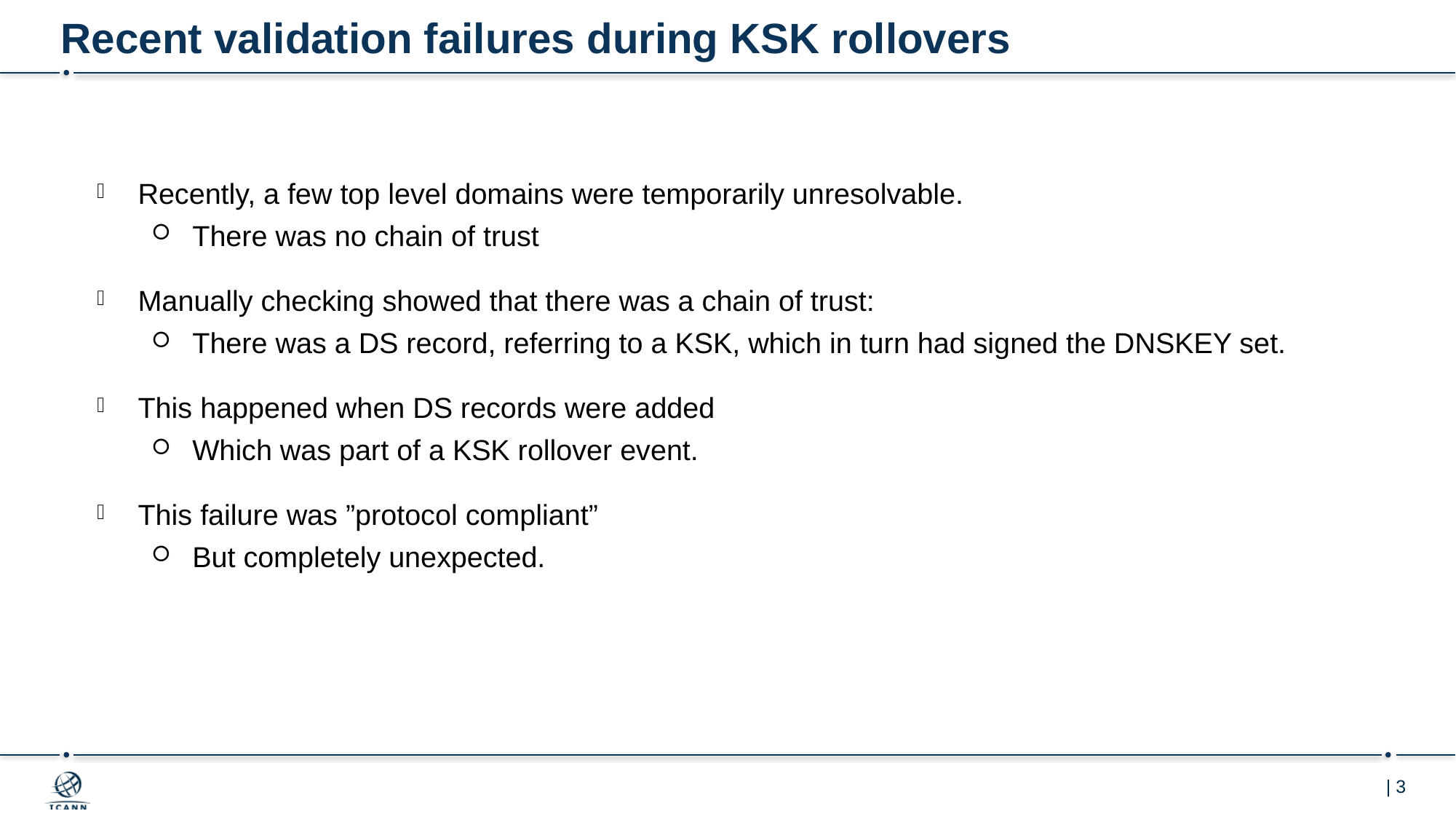

# Recent validation failures during KSK rollovers
Recently, a few top level domains were temporarily unresolvable.
There was no chain of trust
Manually checking showed that there was a chain of trust:
There was a DS record, referring to a KSK, which in turn had signed the DNSKEY set.
This happened when DS records were added
Which was part of a KSK rollover event.
This failure was ”protocol compliant”
But completely unexpected.